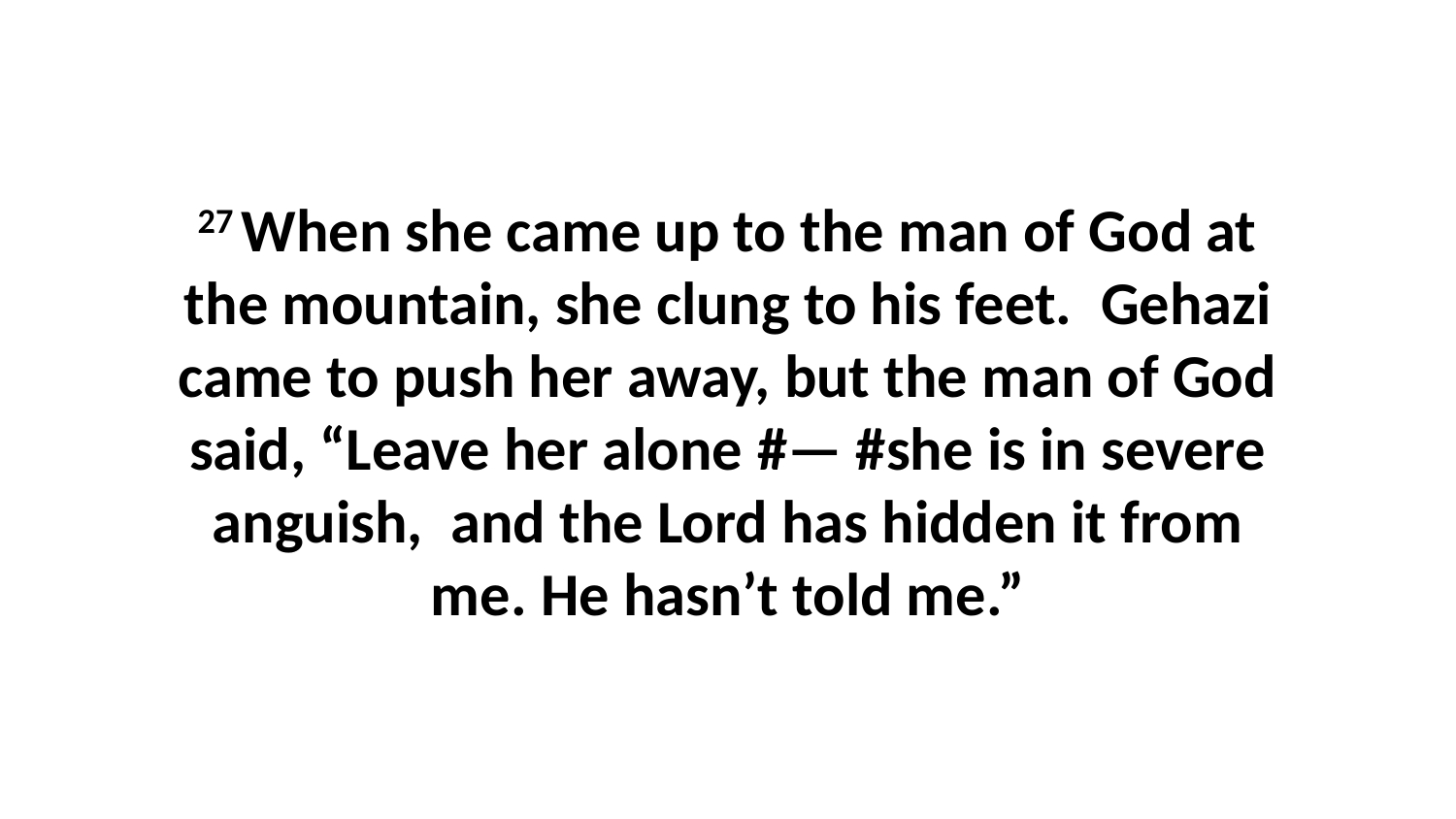

27 When she came up to the man of God at the mountain, she clung to his feet.  Gehazi came to push her away, but the man of God said, “Leave her alone #— #she is in severe anguish,  and the Lord has hidden it from me. He hasn’t told me.”